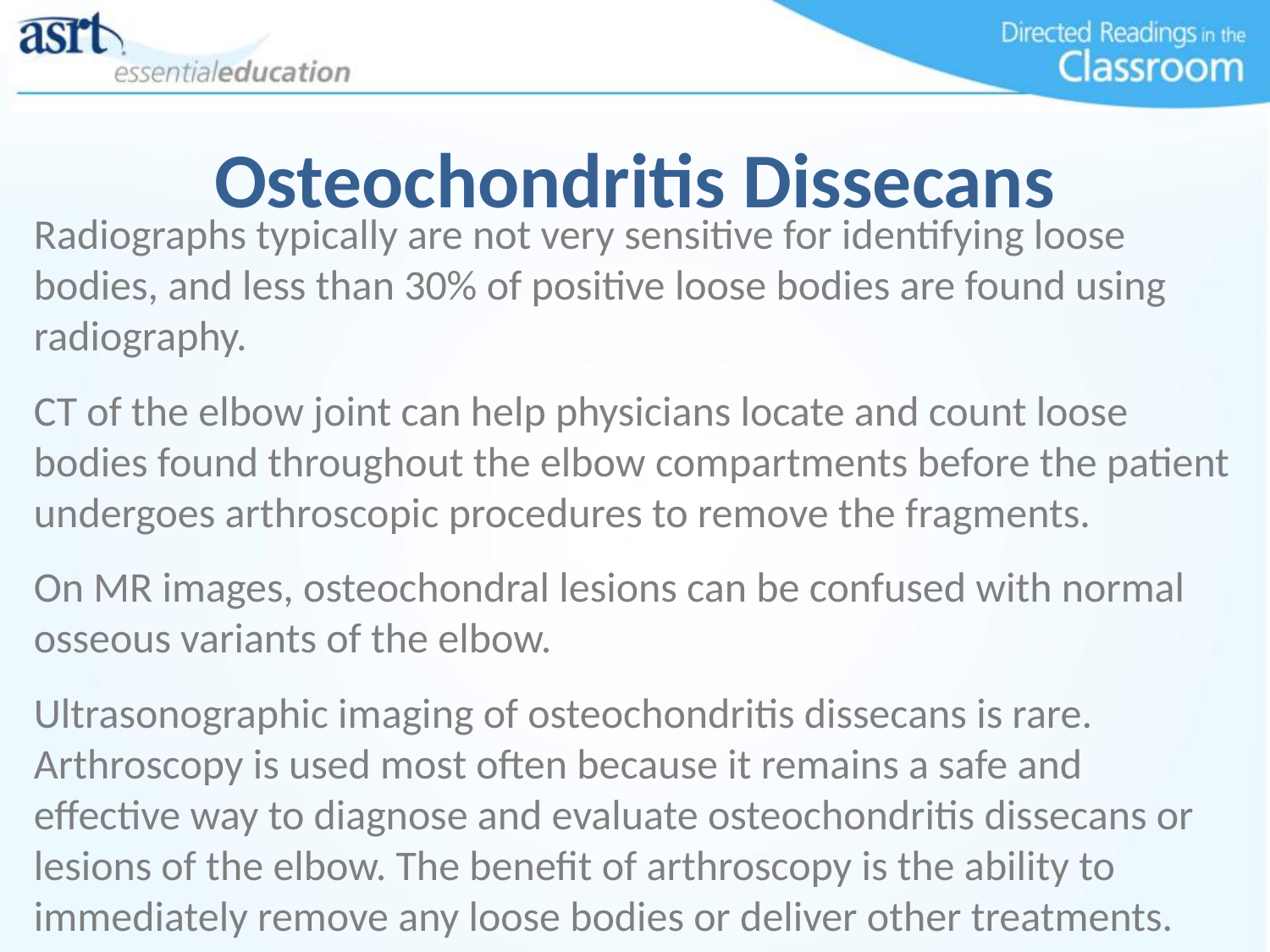

Osteochondritis Dissecans
Radiographs typically are not very sensitive for identifying loose bodies, and less than 30% of positive loose bodies are found using radiography.
CT of the elbow joint can help physicians locate and count loose bodies found throughout the elbow compartments before the patient undergoes arthroscopic procedures to remove the fragments.
On MR images, osteochondral lesions can be confused with normal osseous variants of the elbow.
Ultrasonographic imaging of osteochondritis dissecans is rare. Arthroscopy is used most often because it remains a safe and effective way to diagnose and evaluate osteochondritis dissecans or lesions of the elbow. The benefit of arthroscopy is the ability to immediately remove any loose bodies or deliver other treatments.